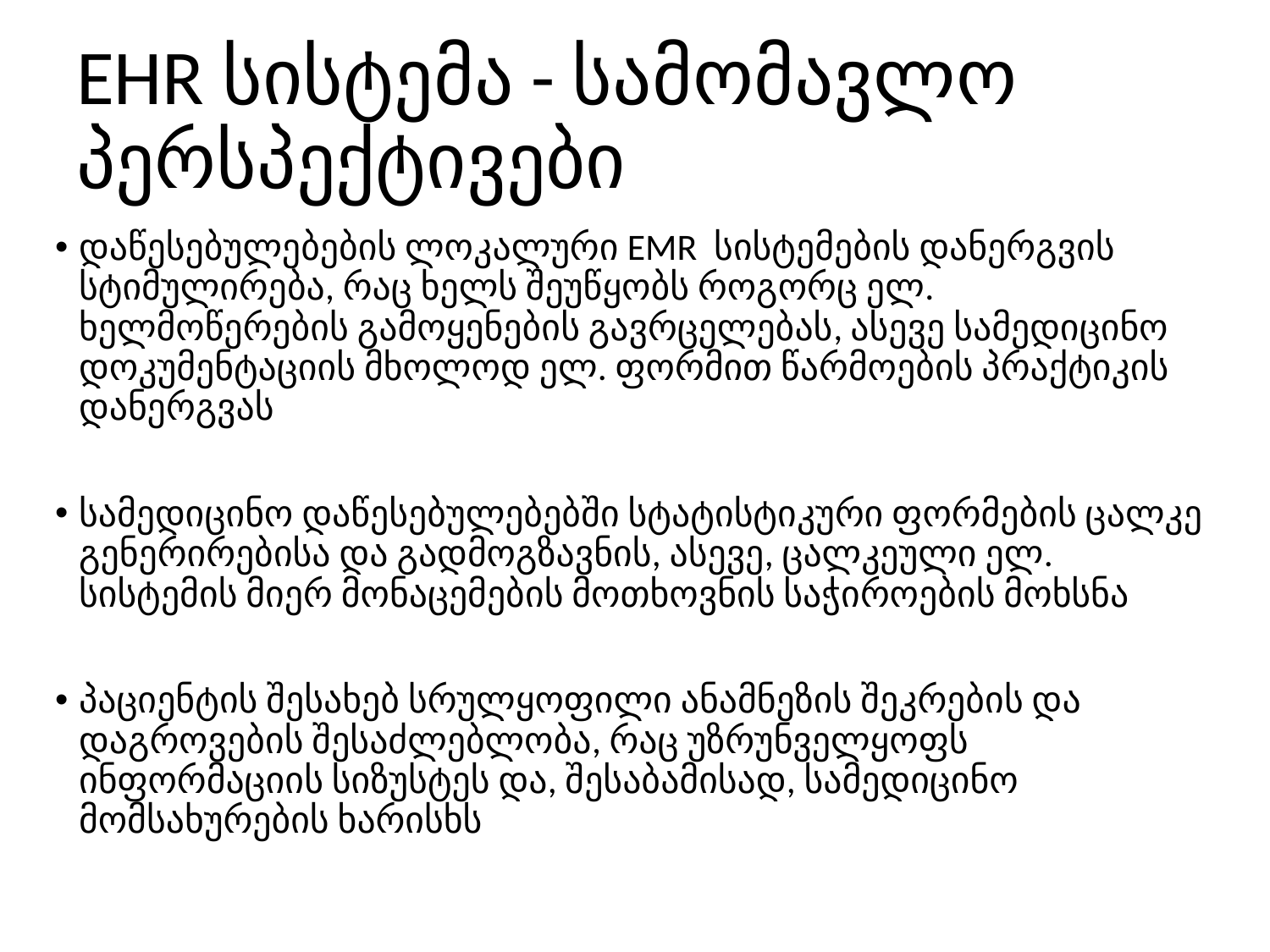

# EHR სისტემა - სამომავლო პერსპექტივები
დაწესებულებების ლოკალური EMR  სისტემების დანერგვის სტიმულირება, რაც ხელს შეუწყობს როგორც ელ. ხელმოწერების გამოყენების გავრცელებას, ასევე სამედიცინო დოკუმენტაციის მხოლოდ ელ. ფორმით წარმოების პრაქტიკის დანერგვას

სამედიცინო დაწესებულებებში სტატისტიკური ფორმების ცალკე გენერირებისა და გადმოგზავნის, ასევე, ცალკეული ელ. სისტემის მიერ მონაცემების მოთხოვნის საჭიროების მოხსნა

პაციენტის შესახებ სრულყოფილი ანამნეზის შეკრების და დაგროვების შესაძლებლობა, რაც უზრუნველყოფს ინფორმაციის სიზუსტეს და, შესაბამისად, სამედიცინო მომსახურების ხარისხს